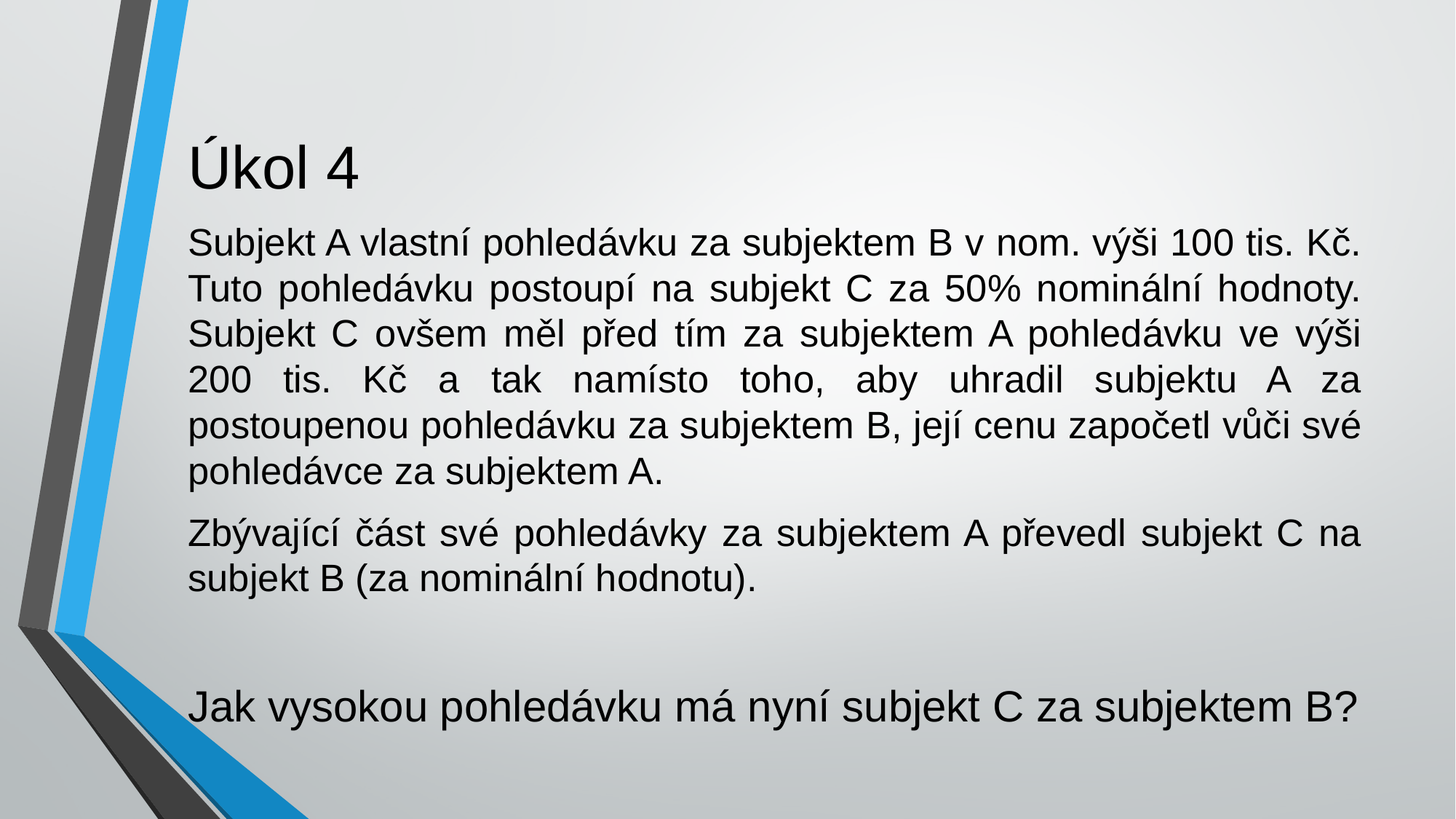

# Úkol 4
Subjekt A vlastní pohledávku za subjektem B v nom. výši 100 tis. Kč. Tuto pohledávku postoupí na subjekt C za 50% nominální hodnoty. Subjekt C ovšem měl před tím za subjektem A pohledávku ve výši 200 tis. Kč a tak namísto toho, aby uhradil subjektu A za postoupenou pohledávku za subjektem B, její cenu započetl vůči své pohledávce za subjektem A.
Zbývající část své pohledávky za subjektem A převedl subjekt C na subjekt B (za nominální hodnotu).

Jak vysokou pohledávku má nyní subjekt C za subjektem B?